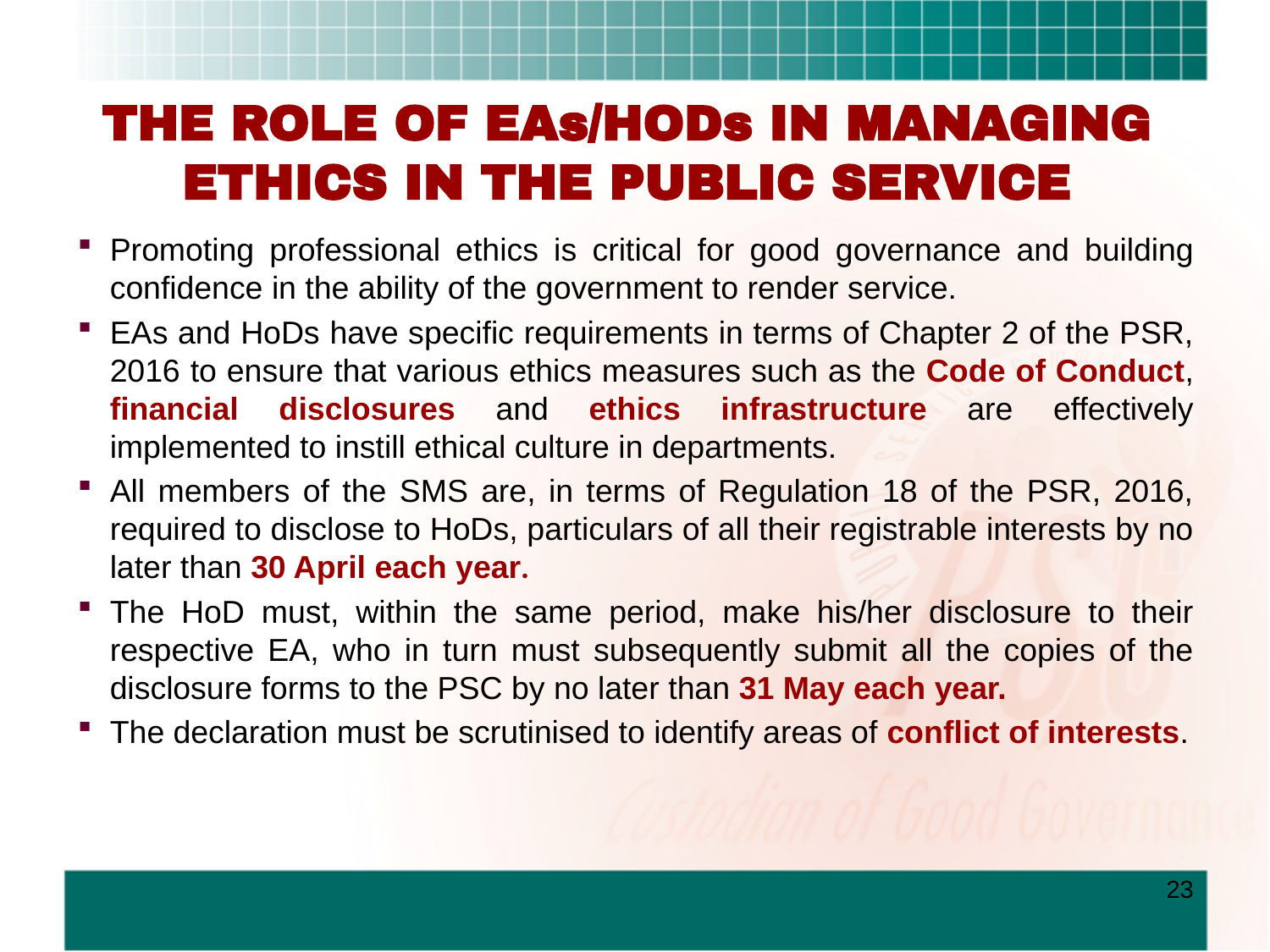

# THE ROLE OF EAs/HODs IN MANAGING ETHICS IN THE PUBLIC SERVICE
Promoting professional ethics is critical for good governance and building confidence in the ability of the government to render service.
EAs and HoDs have specific requirements in terms of Chapter 2 of the PSR, 2016 to ensure that various ethics measures such as the Code of Conduct, financial disclosures and ethics infrastructure are effectively implemented to instill ethical culture in departments.
All members of the SMS are, in terms of Regulation 18 of the PSR, 2016, required to disclose to HoDs, particulars of all their registrable interests by no later than 30 April each year.
The HoD must, within the same period, make his/her disclosure to their respective EA, who in turn must subsequently submit all the copies of the disclosure forms to the PSC by no later than 31 May each year.
The declaration must be scrutinised to identify areas of conflict of interests.

23